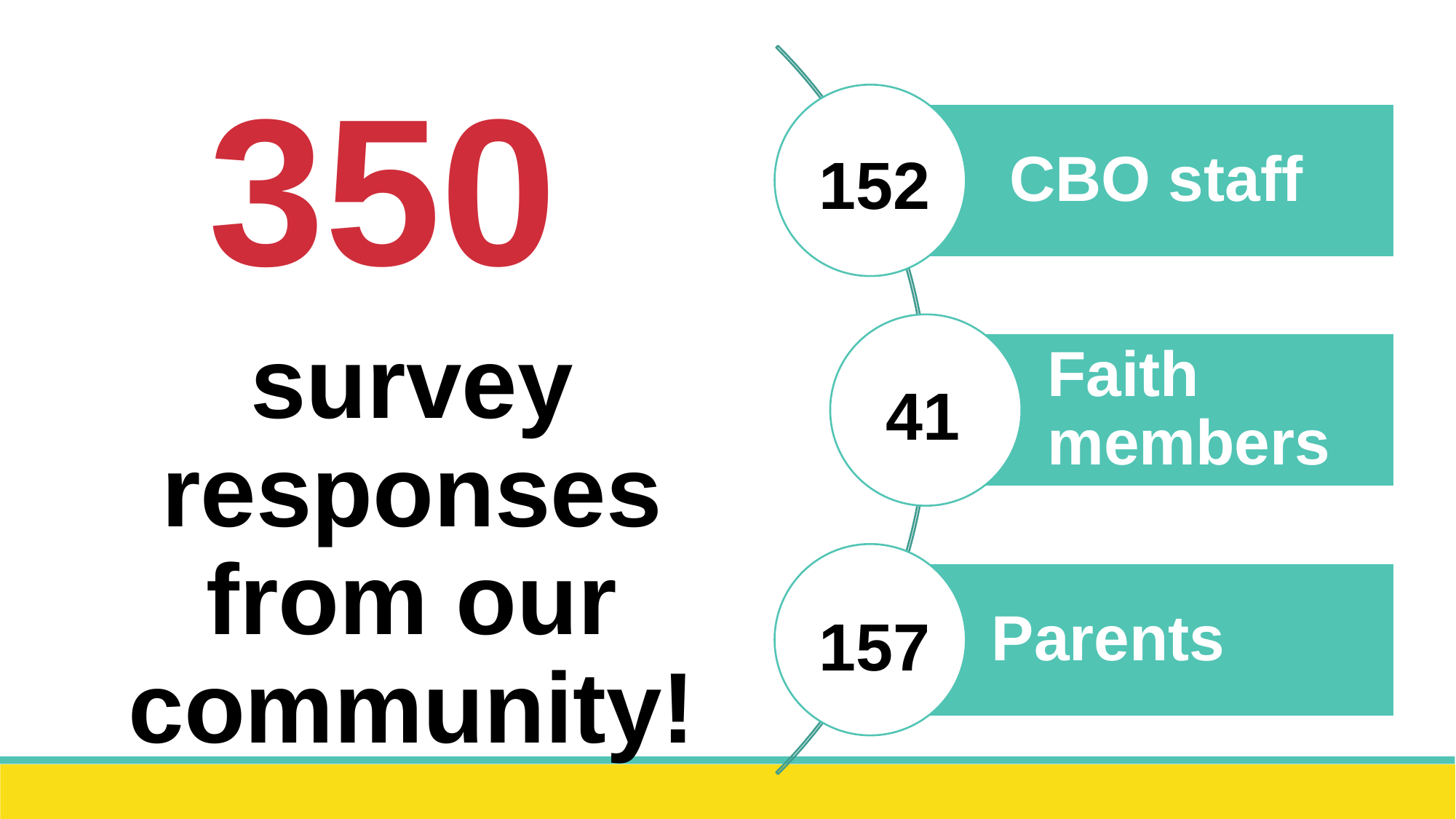

CBO staff
Faith members
Parents
350
survey responses from our community!
152
41
157